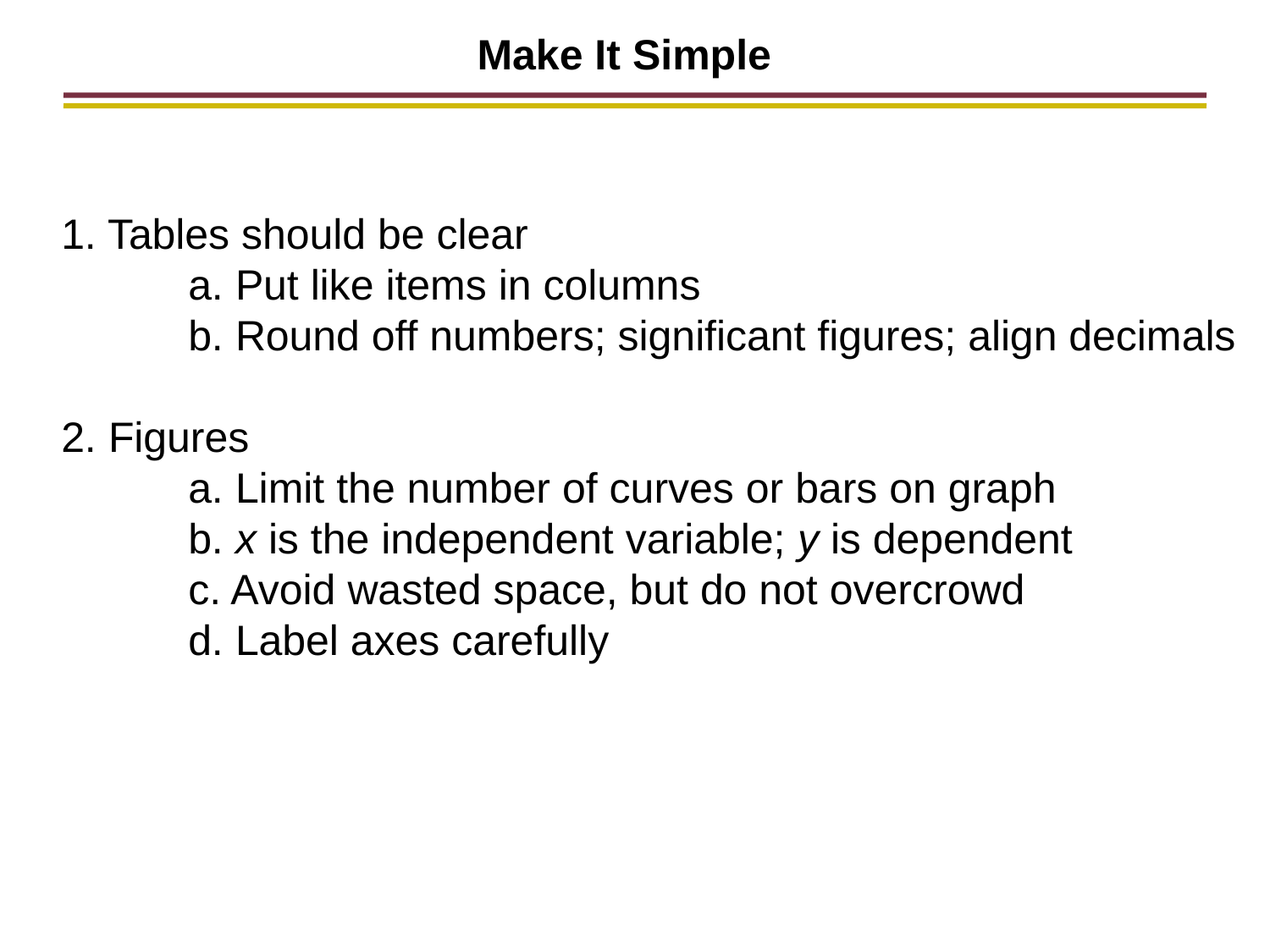

Make It Simple

1. Tables should be clear
	a. Put like items in columns
	b. Round off numbers; significant figures; align decimals

2. Figures
	a. Limit the number of curves or bars on graph
	b. x is the independent variable; y is dependent
	c. Avoid wasted space, but do not overcrowd
	d. Label axes carefully